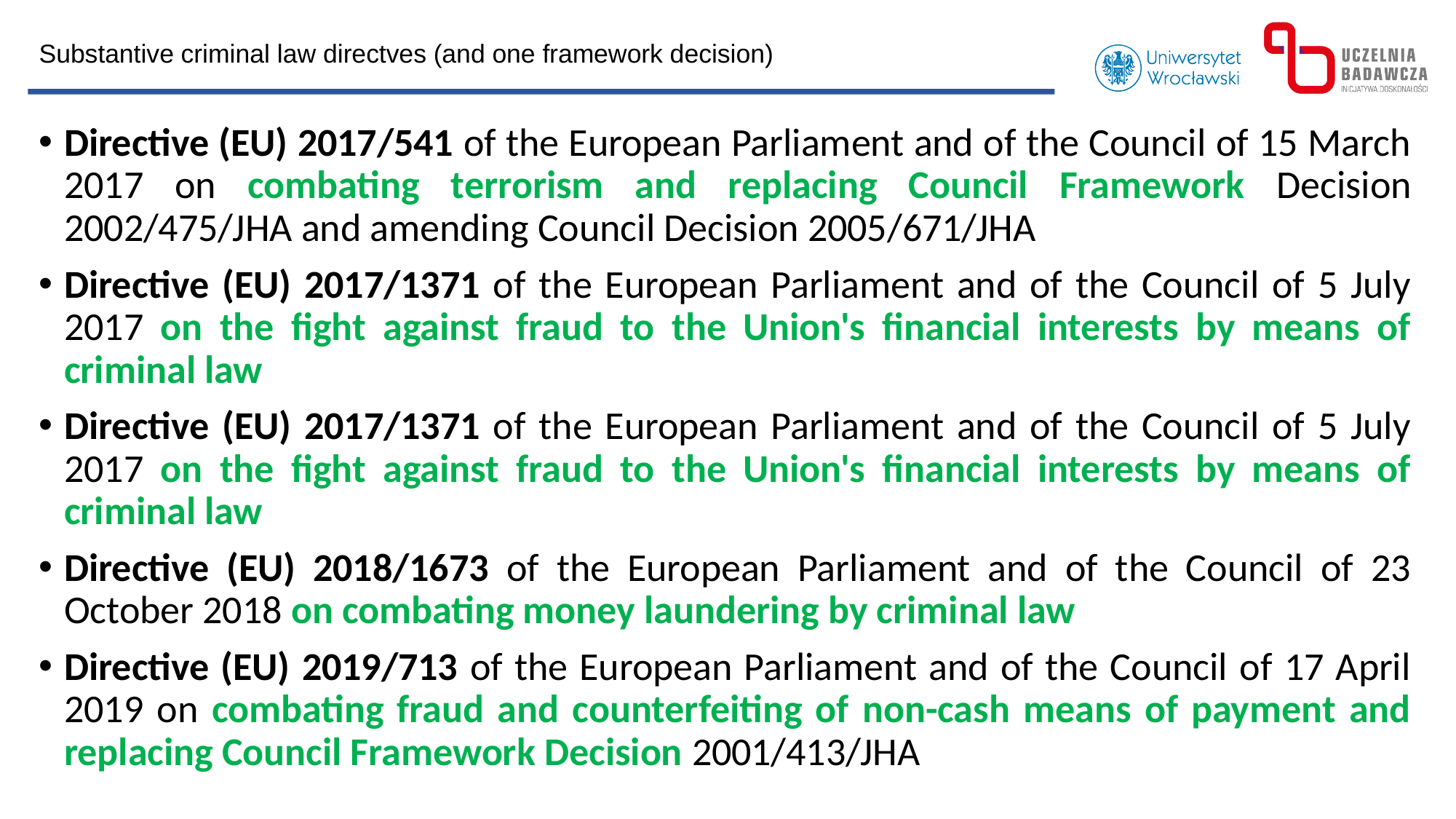

Substantive criminal law directves (and one framework decision)

Directive (EU) 2017/541 of the European Parliament and of the Council of 15 March 2017 on combating terrorism and replacing Council Framework Decision 2002/475/JHA and amending Council Decision 2005/671/JHA
Directive (EU) 2017/1371 of the European Parliament and of the Council of 5 July 2017 on the fight against fraud to the Union's financial interests by means of criminal law
Directive (EU) 2017/1371 of the European Parliament and of the Council of 5 July 2017 on the fight against fraud to the Union's financial interests by means of criminal law
Directive (EU) 2018/1673 of the European Parliament and of the Council of 23 October 2018 on combating money laundering by criminal law
Directive (EU) 2019/713 of the European Parliament and of the Council of 17 April 2019 on combating fraud and counterfeiting of non-cash means of payment and replacing Council Framework Decision 2001/413/JHA